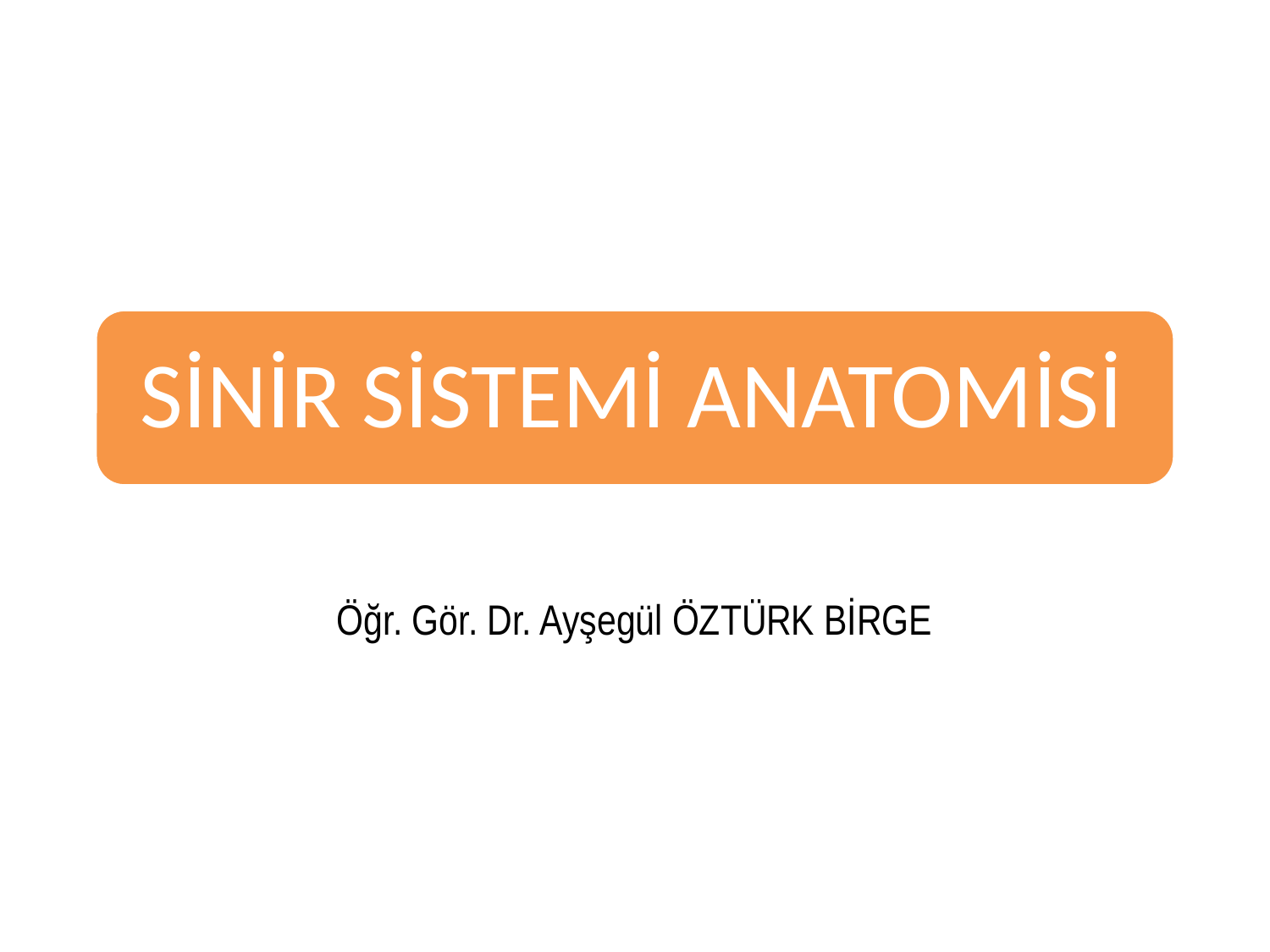

SİNİR SİSTEMİ ANATOMİSİ
Öğr. Gör. Dr. Ayşegül ÖZTÜRK BİRGE